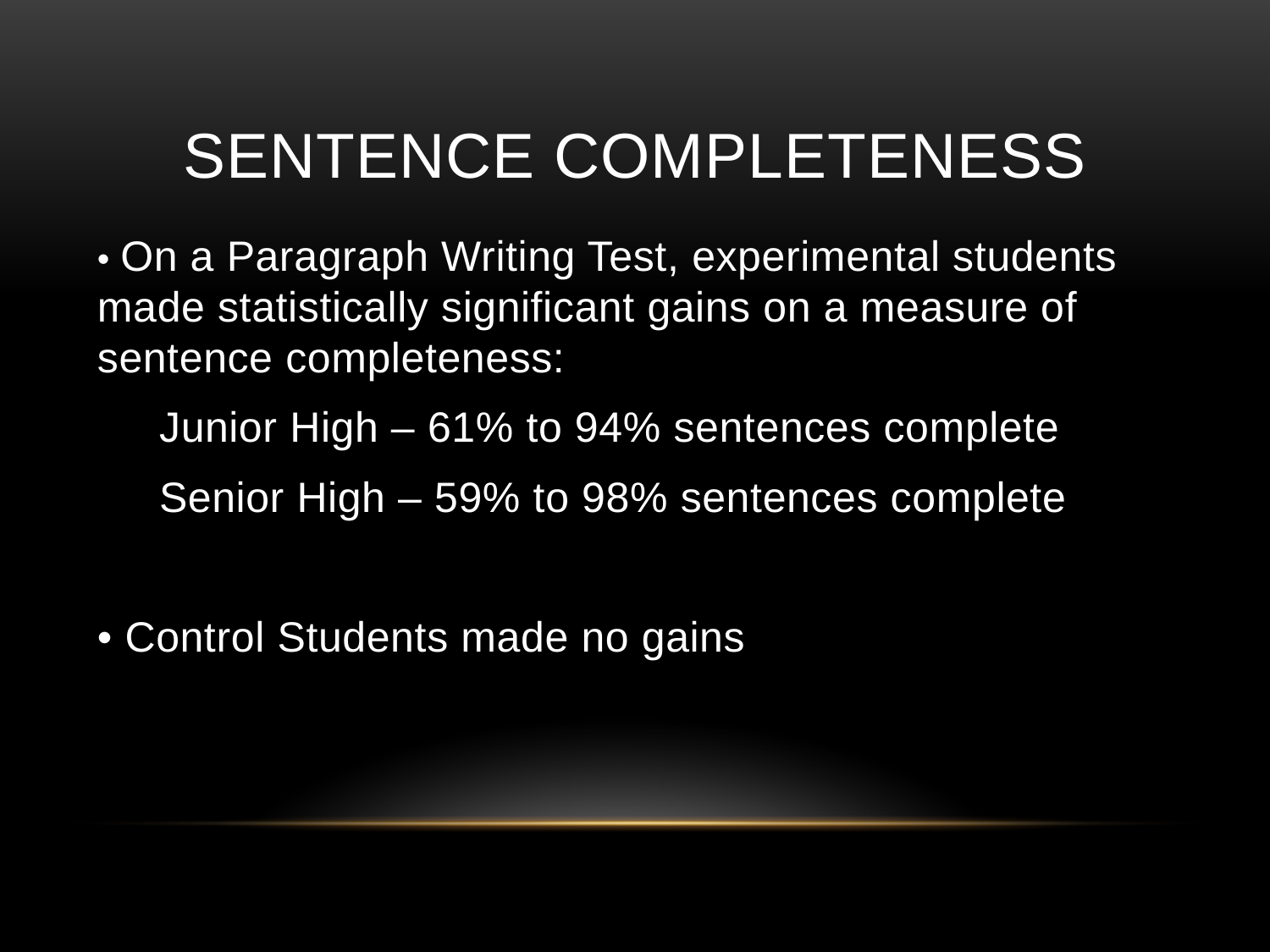

# Sentence completeness
• On a Paragraph Writing Test, experimental students made statistically significant gains on a measure of sentence completeness:
     Junior High – 61% to 94% sentences complete
     Senior High – 59% to 98% sentences complete

• Control Students made no gains